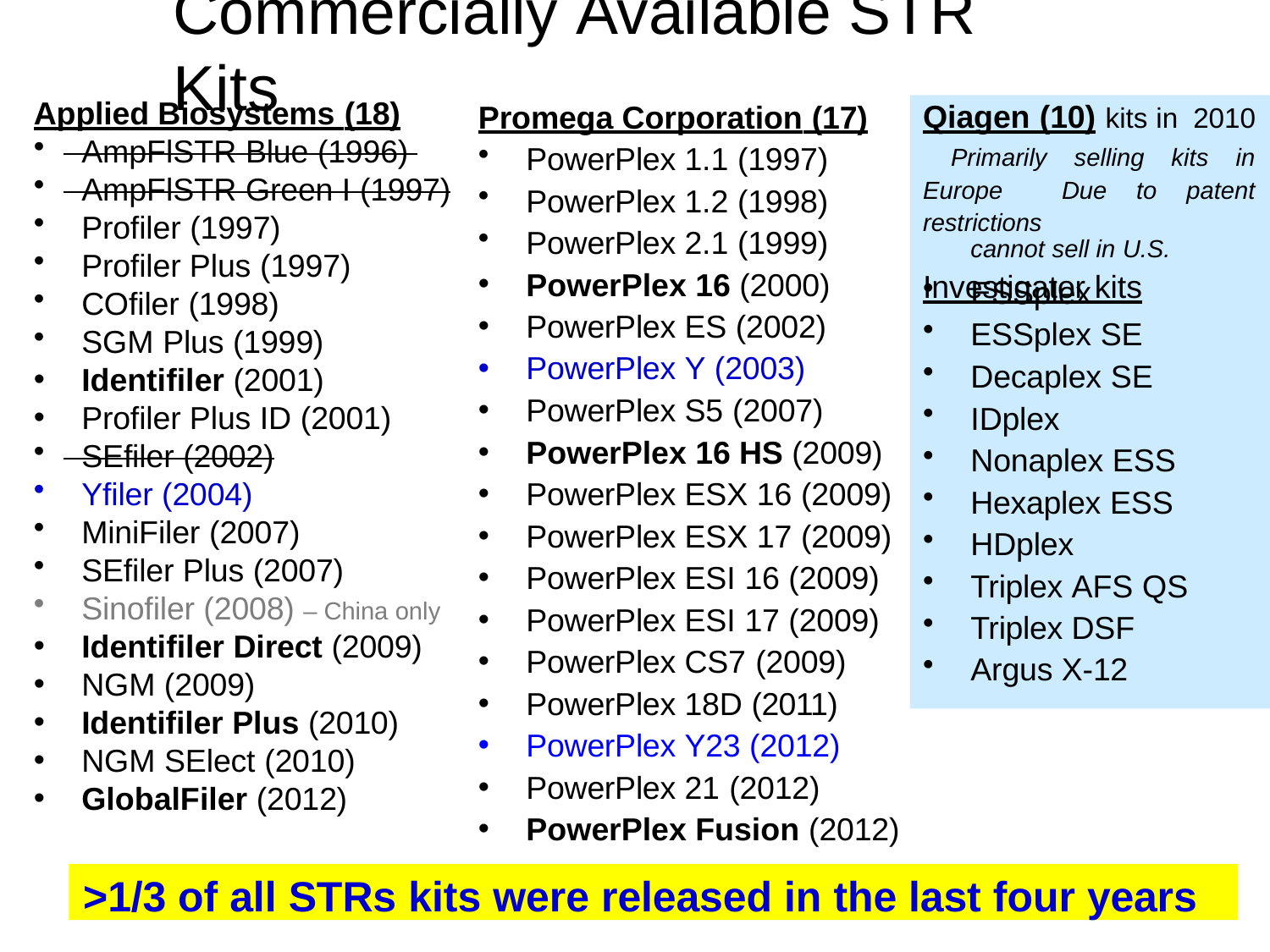

# Commercially Available STR Kits
Applied Biosystems (18)
  AmpFlSTR Blue (1996)
  AmpFlSTR Green I (1997)
Qiagen (10) kits in 2010  Primarily selling kits in Europe  Due to patent restrictions
cannot sell in U.S.
Investigator kits
Promega Corporation (17)

PowerPlex 1.1 (1997)
PowerPlex 1.2 (1998)
PowerPlex 2.1 (1999)
PowerPlex 16 (2000)
PowerPlex ES (2002)
PowerPlex Y (2003)
PowerPlex S5 (2007)
PowerPlex 16 HS (2009)
PowerPlex ESX 16 (2009)
PowerPlex ESX 17 (2009)
PowerPlex ESI 16 (2009)
PowerPlex ESI 17 (2009)
PowerPlex CS7 (2009)
PowerPlex 18D (2011)
PowerPlex Y23 (2012)
PowerPlex 21 (2012)
PowerPlex Fusion (2012)
Profiler (1997)
Profiler Plus (1997)
COfiler (1998)
SGM Plus (1999)
Identifiler (2001)
Profiler Plus ID (2001)
ESSplex
ESSplex SE
Decaplex SE
IDplex
Nonaplex ESS
Hexaplex ESS
HDplex
Triplex AFS QS
Triplex DSF
Argus X-12
  SEfiler (2002)
Yfiler (2004)
MiniFiler (2007)
SEfiler Plus (2007)
Sinofiler (2008) – China only
Identifiler Direct (2009)
NGM (2009)
Identifiler Plus (2010)
NGM SElect (2010)
GlobalFiler (2012)
>1/3 of all STRs kits were released in the last four years